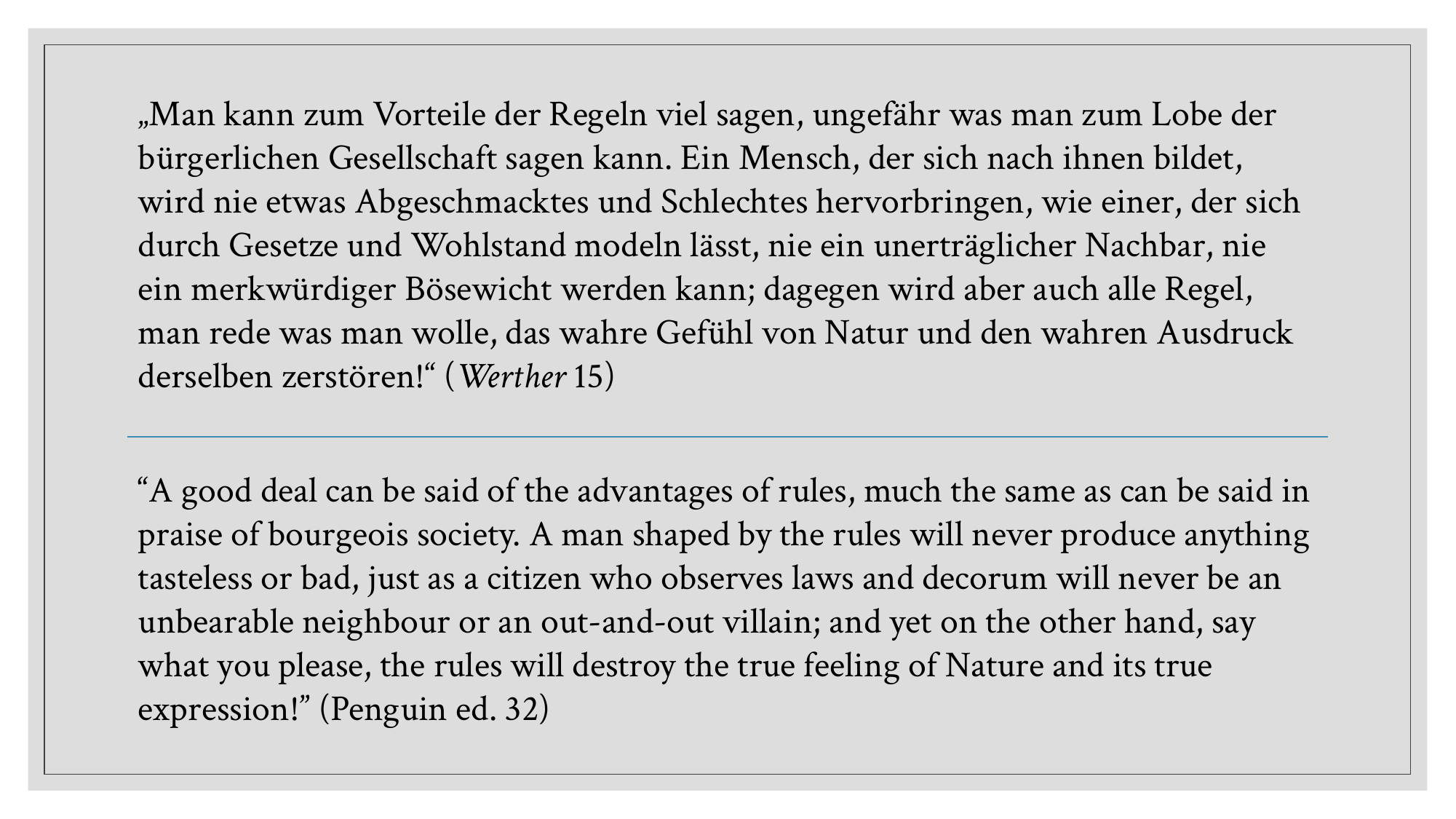

„Man kann zum Vorteile der Regeln viel sagen, ungefähr was man zum Lobe der bürgerlichen Gesellschaft sagen kann. Ein Mensch, der sich nach ihnen bildet, wird nie etwas Abgeschmacktes und Schlechtes hervorbringen, wie einer, der sich durch Gesetze und Wohlstand modeln lässt, nie ein unerträglicher Nachbar, nie ein merkwürdiger Bösewicht werden kann; dagegen wird aber auch alle Regel, man rede was man wolle, das wahre Gefühl von Natur und den wahren Ausdruck derselben zerstören!“ (Werther 15)

“A good deal can be said of the advantages of rules, much the same as can be said in praise of bourgeois society. A man shaped by the rules will never produce anything tasteless or bad, just as a citizen who observes laws and decorum will never be an unbearable neighbour or an out-and-out villain; and yet on the other hand, say what you please, the rules will destroy the true feeling of Nature and its true expression!” (Penguin ed. 32)